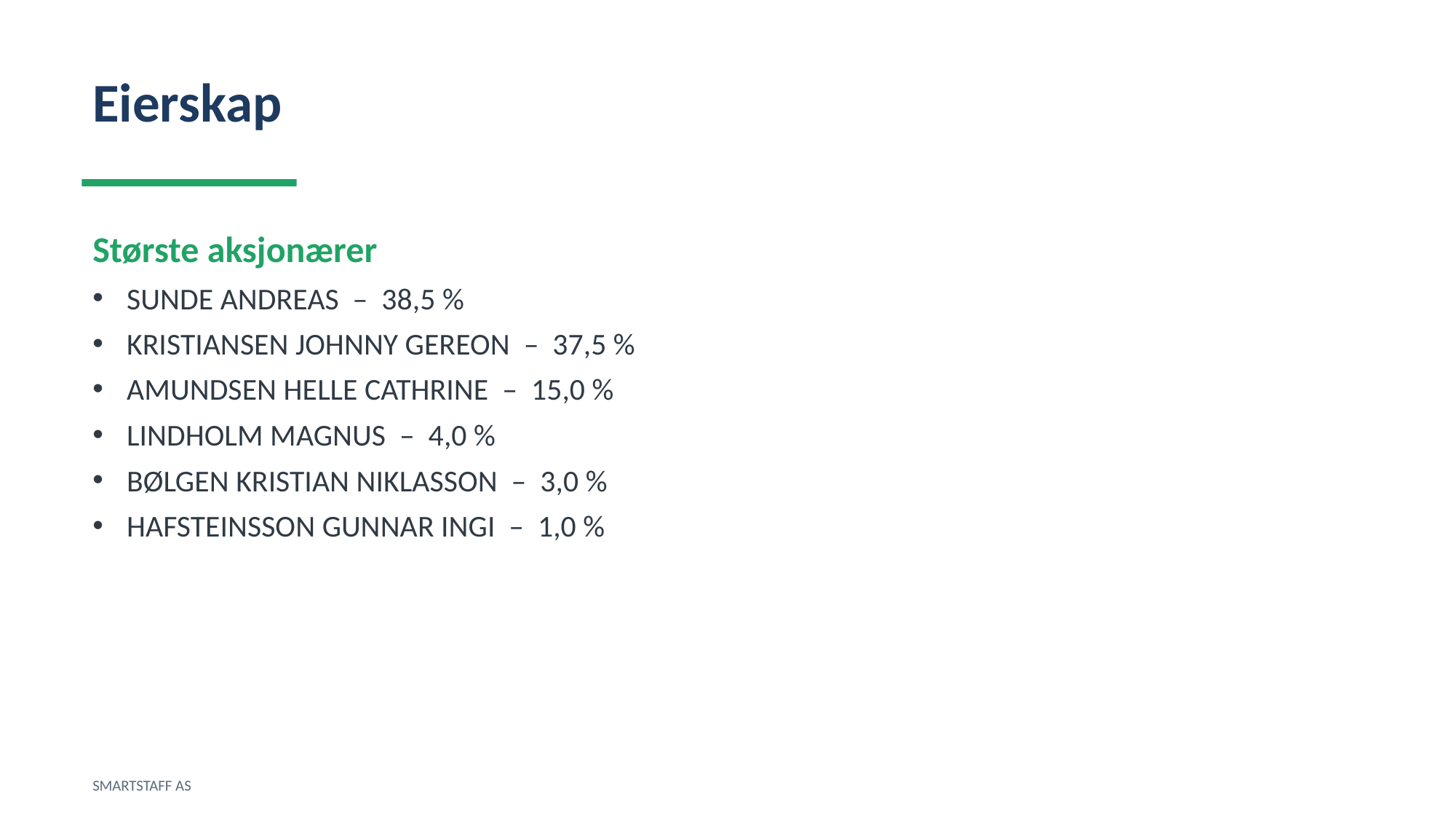

Eierskap

Største aksjonærer
SUNDE ANDREAS  –  38,5 %
KRISTIANSEN JOHNNY GEREON  –  37,5 %
AMUNDSEN HELLE CATHRINE  –  15,0 %
LINDHOLM MAGNUS  –  4,0 %
BØLGEN KRISTIAN NIKLASSON  –  3,0 %
HAFSTEINSSON GUNNAR INGI  –  1,0 %
SMARTSTAFF AS